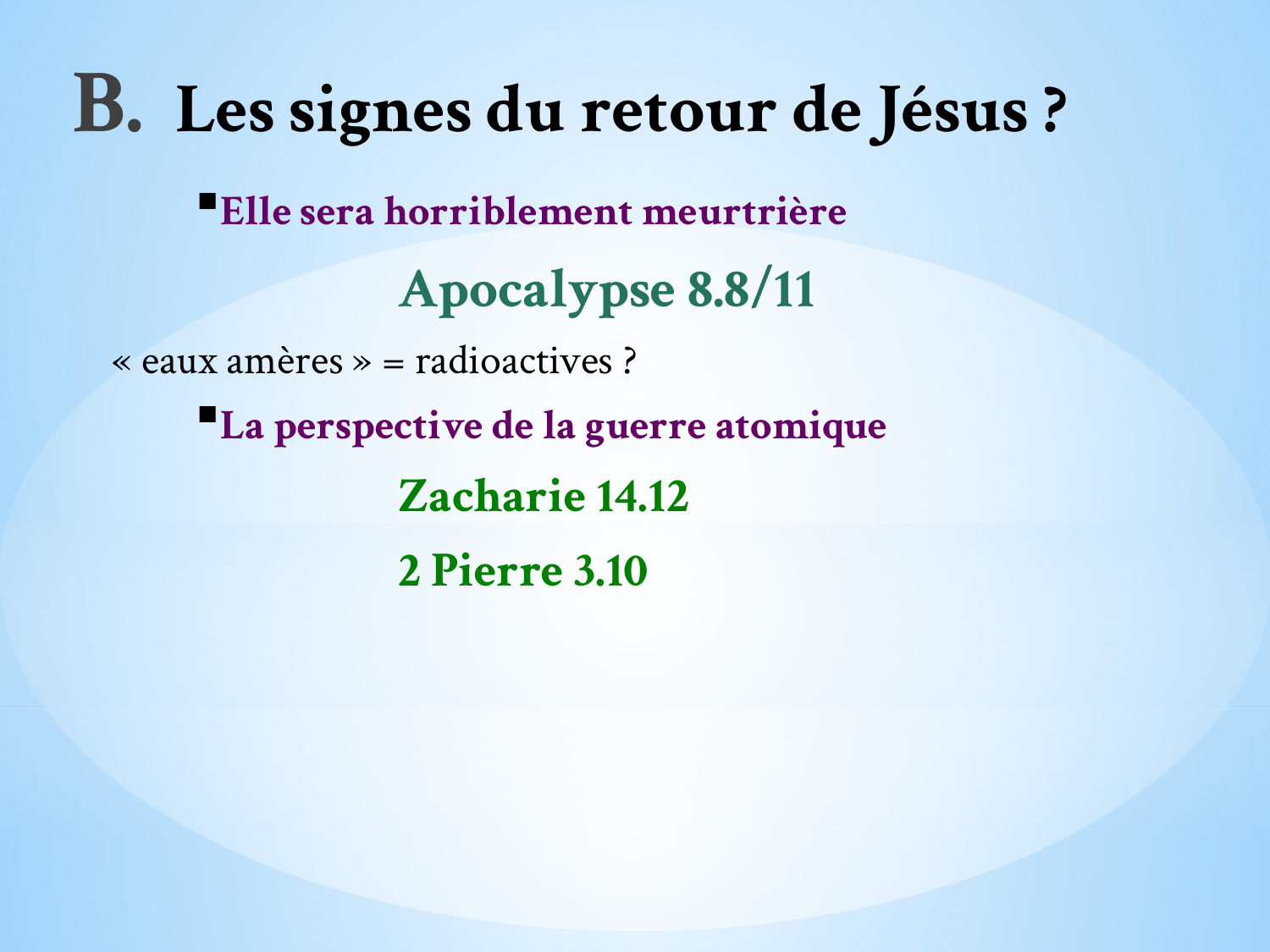

# Les signes du retour de Jésus ?
Elle sera horriblement meurtrière
Apocalypse 8.8/11
« eaux amères » = radioactives ?
La perspective de la guerre atomique
Zacharie 14.12
2 Pierre 3.10